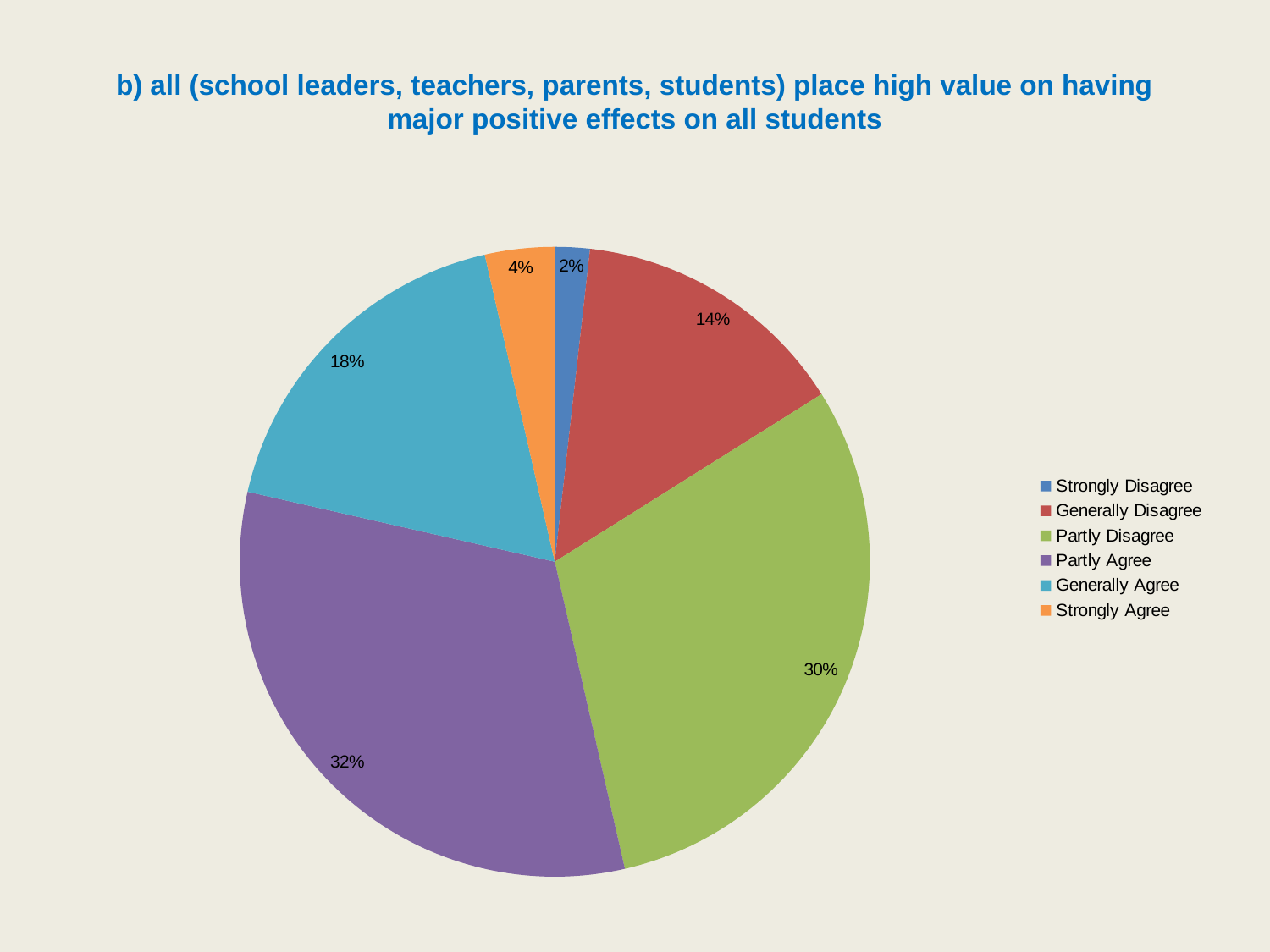

# b) all (school leaders, teachers, parents, students) place high value on having major positive effects on all students

### Chart

| Category |  |
|---|---|
| Strongly Disagree | 1.7857142857142856 |
| Generally Disagree | 14.285714285714285 |
| Partly Disagree | 30.357142857142854 |
| Partly Agree | 32.142857142857146 |
| Generally Agree | 17.857142857142858 |
| Strongly Agree | 3.571428571428571 |